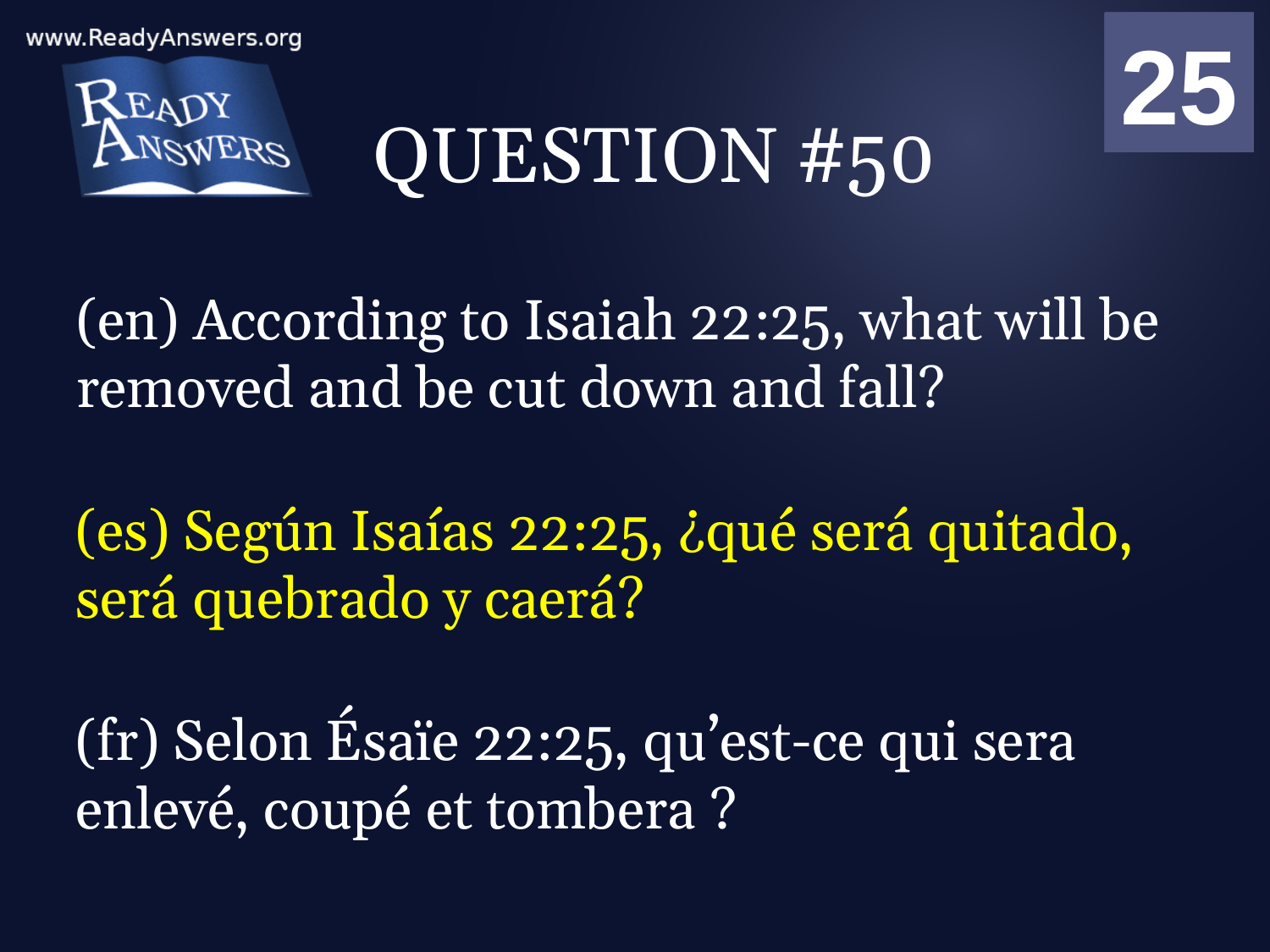

01
02
03
04
05
06
07
08
09
10
11
12
13
14
15
16
17
18
19
20
21
22
23
24
25
00
# QUESTION #50
(en) According to Isaiah 22:25, what will be removed and be cut down and fall?
(es) Según Isaías 22:25, ¿qué será quitado, será quebrado y caerá?
(fr) Selon Ésaïe 22:25, qu’est-ce qui sera enlevé, coupé et tombera ?